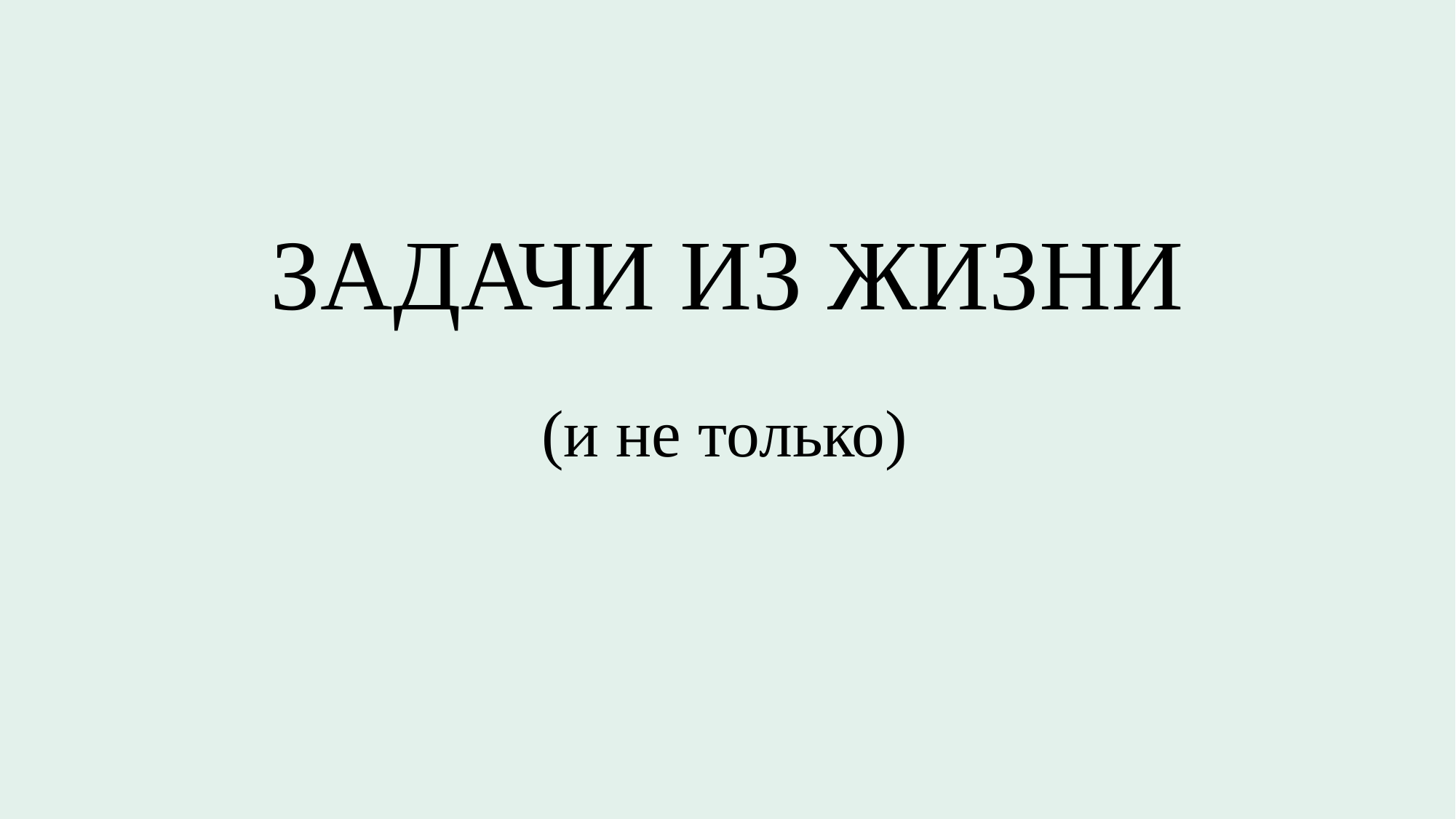

ЗАДАЧИ ИЗ ЖИЗНИ
# (и не только)